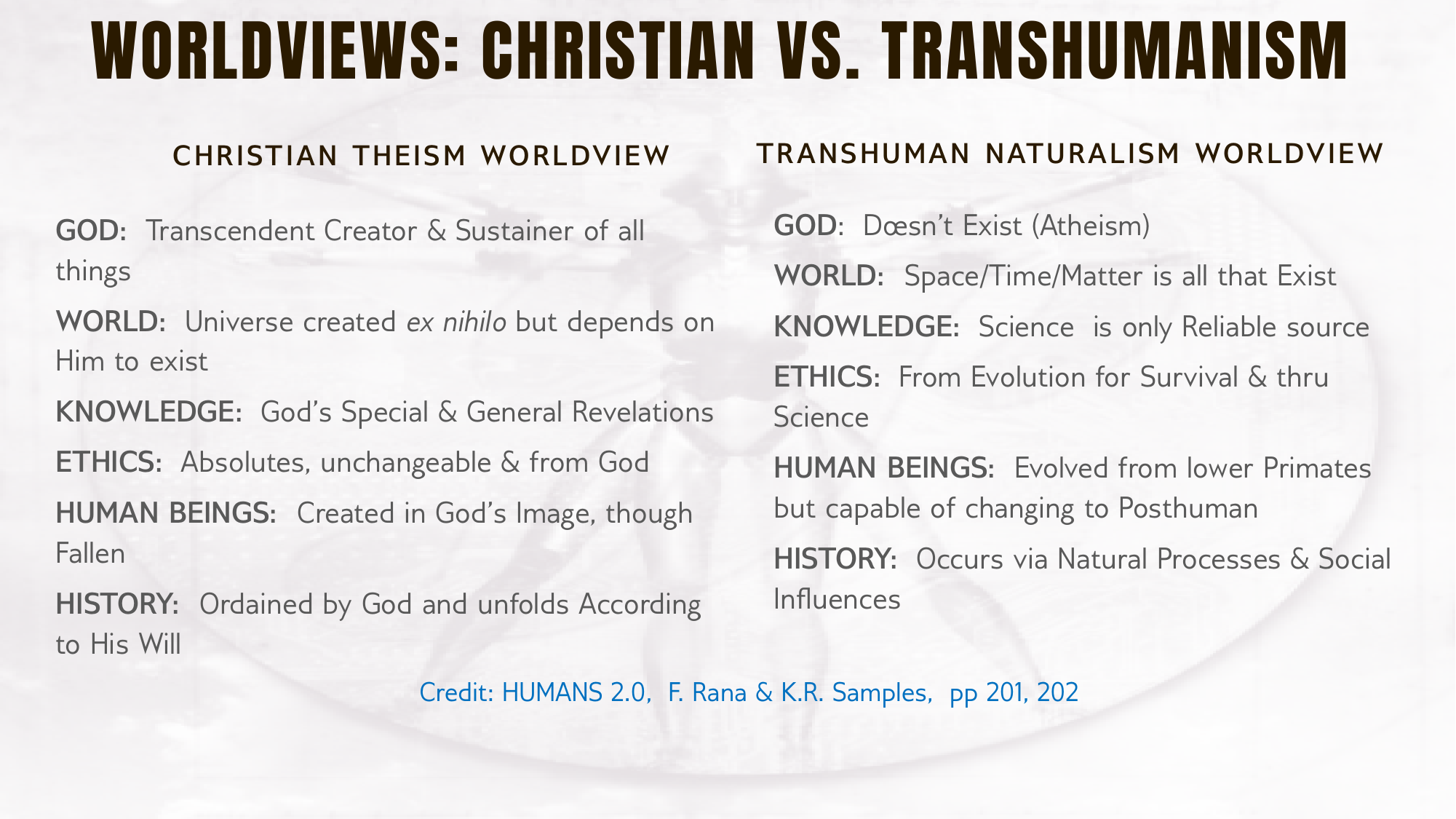

# Worldviews: Christian vs. Transhumanism
CHRISTIAN THEISM WORLDVIEW
Transhuman naturalism worldview
GOD:  Doesn’t Exist (Atheism)
WORLD:  Space/Time/Matter is all that Exist
KNOWLEDGE:  Science  is only Reliable source
ETHICS:  From Evolution for Survival & thru Science
HUMAN BEINGS:  Evolved from lower Primates but capable of changing to Posthuman
HISTORY:  Occurs via Natural Processes & Social Influences
GOD:  Transcendent Creator & Sustainer of all things
WORLD:  Universe created ex nihilo but depends on Him to exist
KNOWLEDGE:  God’s Special & General Revelations
ETHICS:  Absolutes, unchangeable & from God
HUMAN BEINGS:  Created in God’s Image, though Fallen
HISTORY:  Ordained by God and unfolds According to His Will
Credit: HUMANS 2.0,  F. Rana & K.R. Samples,  pp 201, 202